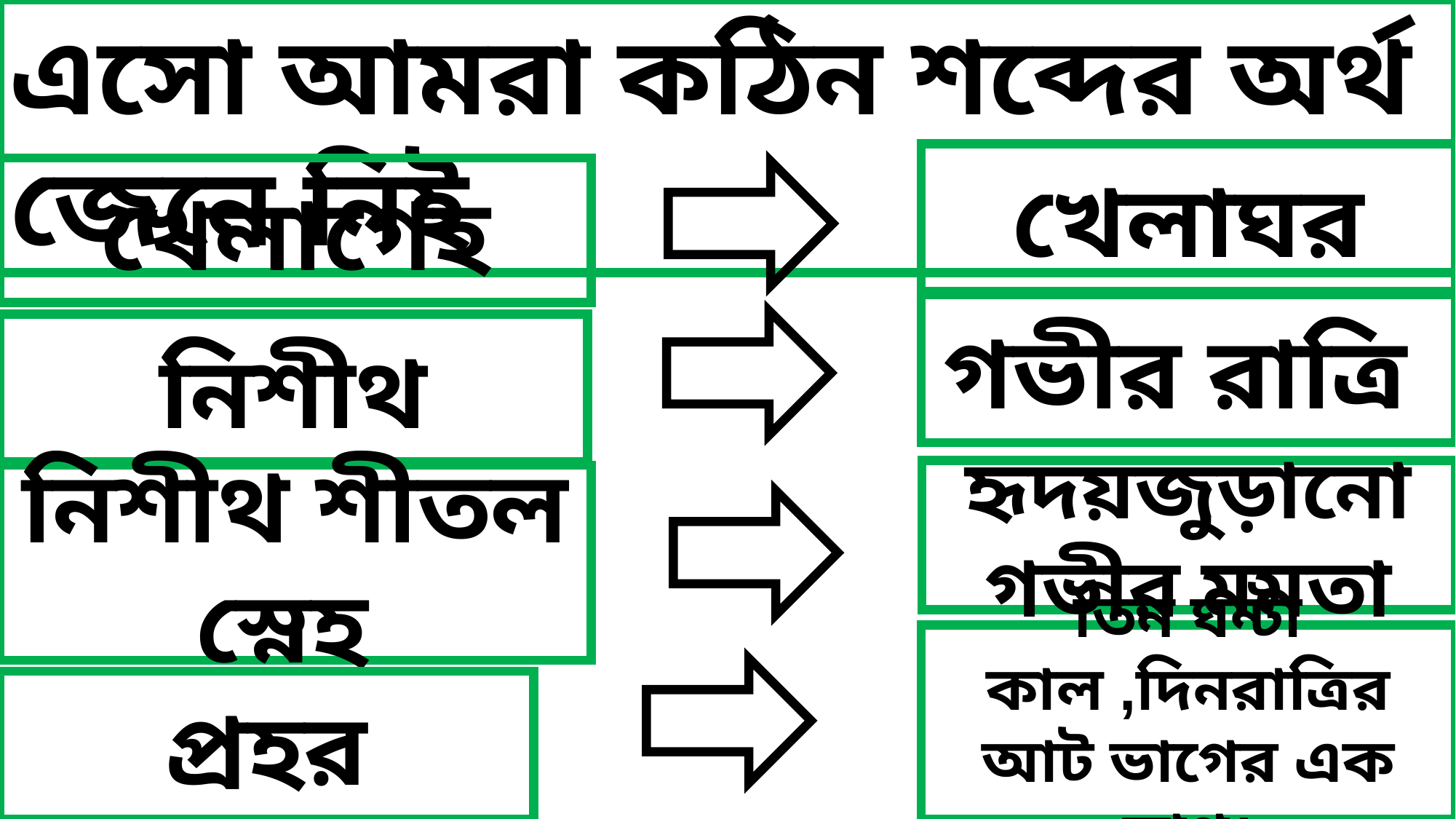

এসো আমরা কঠিন শব্দের অর্থ জেনে নিই
খেলাঘর
খেলাগেহ

গভীর রাত্রি

নিশীথ
হৃদয়জুড়ানো গভীর মমতা
নিশীথ শীতল স্নেহ

তিন ঘন্টা কাল ,দিনরাত্রির আট ভাগের এক ভাগ।

প্রহর